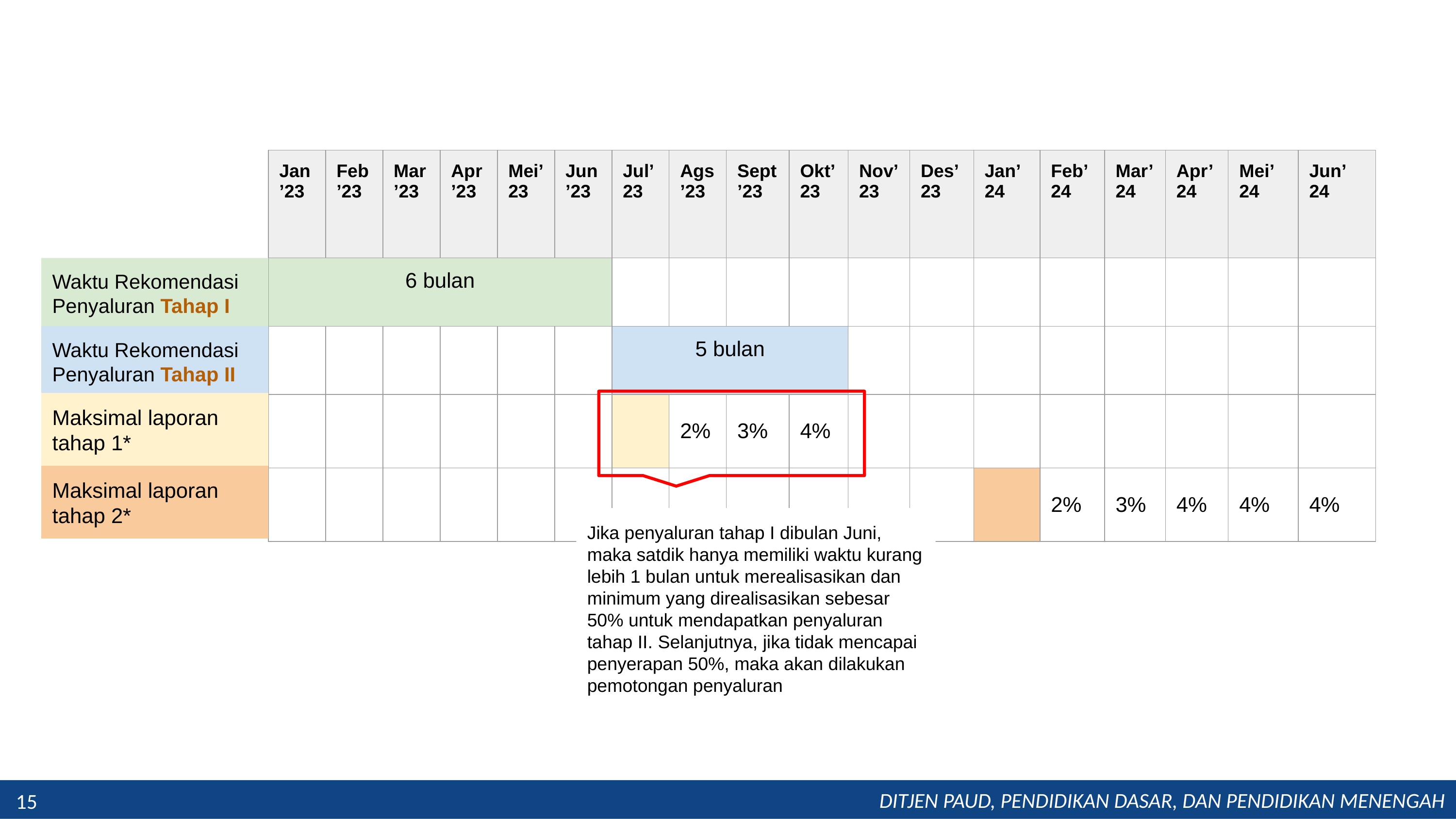

| Jan’23 | Feb’23 | Mar’23 | Apr’23 | Mei’23 | Jun’23 | Jul’23 | Ags’23 | Sept’23 | Okt’23 | Nov’23 | Des’23 | Jan’24 | Feb’24 | Mar’24 | Apr’24 | Mei’ 24 | Jun’ 24 |
| --- | --- | --- | --- | --- | --- | --- | --- | --- | --- | --- | --- | --- | --- | --- | --- | --- | --- |
| 6 bulan |  |  |  |  |  |  |  |  |  |  |  |  |  |  |  |  |  |
|  |  |  |  |  |  | 5 bulan |  |  |  |  |  |  |  |  |  |  |  |
|  |  |  |  |  |  |  | 2% | 3% | 4% |  |  |  |  |  |  |  |  |
|  |  |  |  |  |  |  |  |  |  |  |  |  | 2% | 3% | 4% | 4% | 4% |
Waktu Rekomendasi Penyaluran Tahap I
Waktu Rekomendasi Penyaluran Tahap II

Maksimal laporan tahap 1*
Maksimal laporan tahap 2*
Jika penyaluran tahap I dibulan Juni, maka satdik hanya memiliki waktu kurang lebih 1 bulan untuk merealisasikan dan minimum yang direalisasikan sebesar 50% untuk mendapatkan penyaluran tahap II. Selanjutnya, jika tidak mencapai penyerapan 50%, maka akan dilakukan pemotongan penyaluran
15